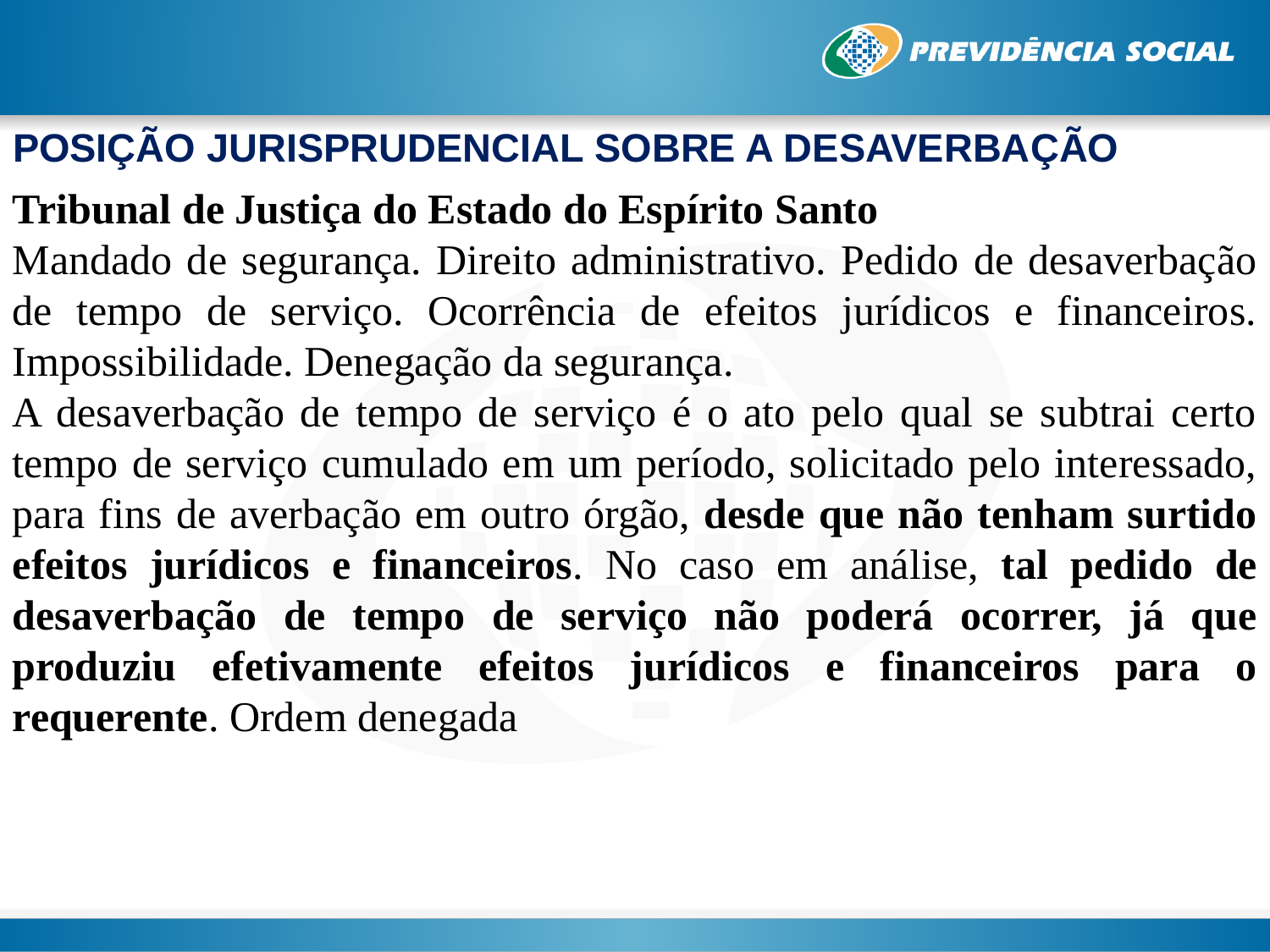

POSIÇÃO JURISPRUDENCIAL SOBRE A DESAVERBAÇÃO
Tribunal de Justiça do Estado do Espírito Santo
Mandado de segurança. Direito administrativo. Pedido de desaverbação de tempo de serviço. Ocorrência de efeitos jurídicos e financeiros. Impossibilidade. Denegação da segurança.
A desaverbação de tempo de serviço é o ato pelo qual se subtrai certo tempo de serviço cumulado em um período, solicitado pelo interessado, para fins de averbação em outro órgão, desde que não tenham surtido efeitos jurídicos e financeiros. No caso em análise, tal pedido de desaverbação de tempo de serviço não poderá ocorrer, já que produziu efetivamente efeitos jurídicos e financeiros para o requerente. Ordem denegada